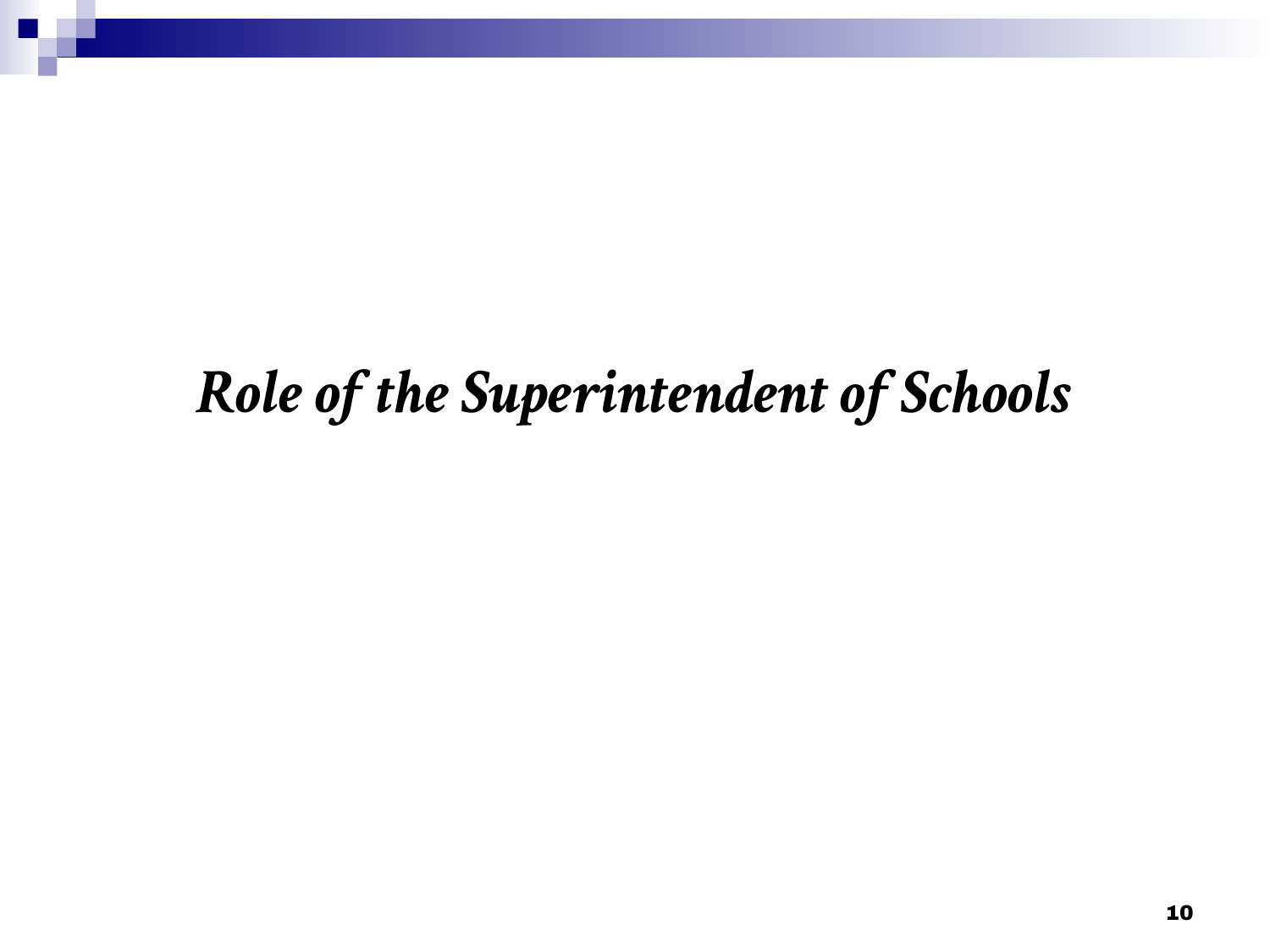

Role of the Superintendent of Schools
10